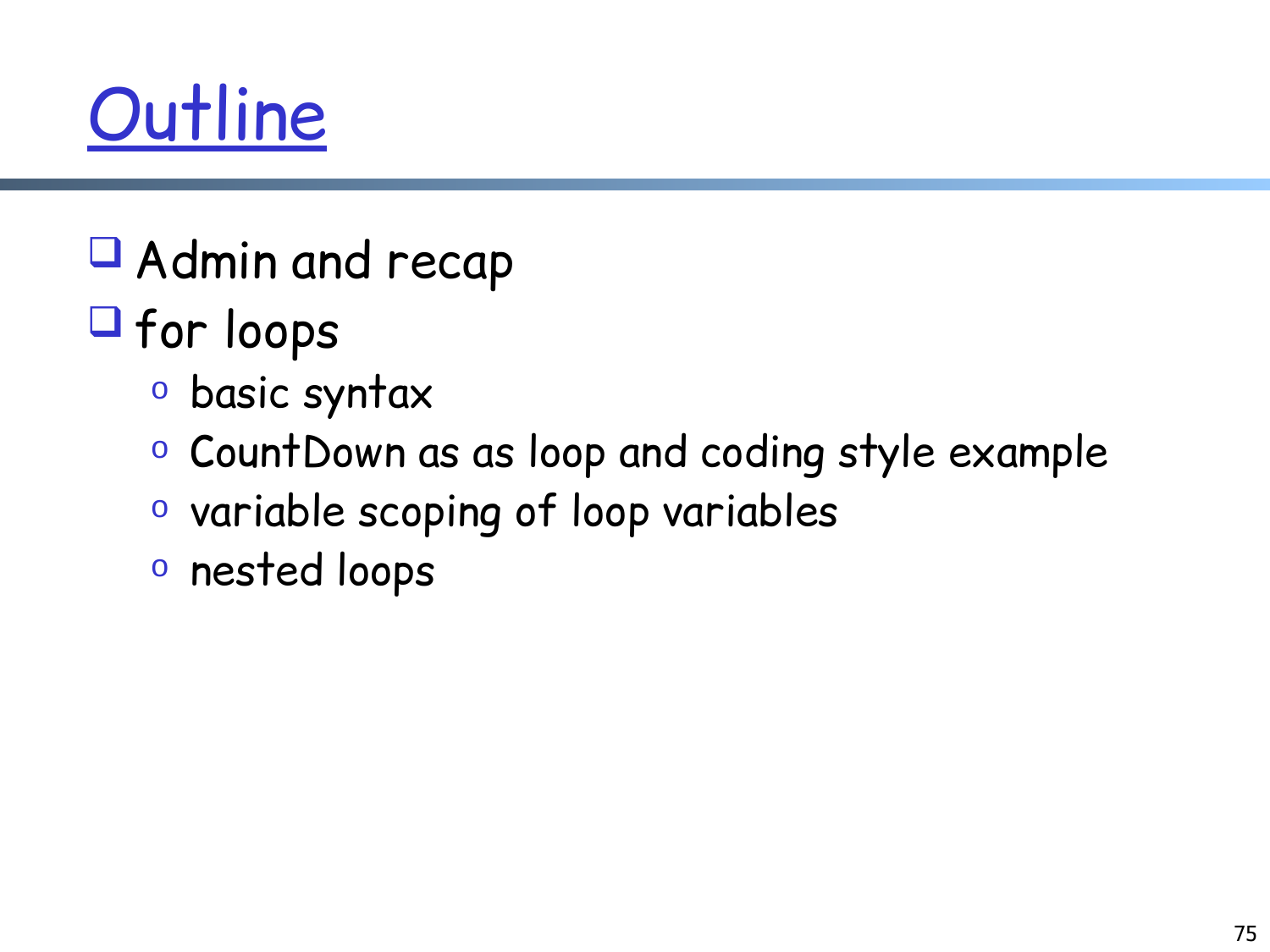

# Outline
Admin and recap
for loops
basic syntax
CountDown as as loop and coding style example
variable scoping of loop variables
nested loops
75